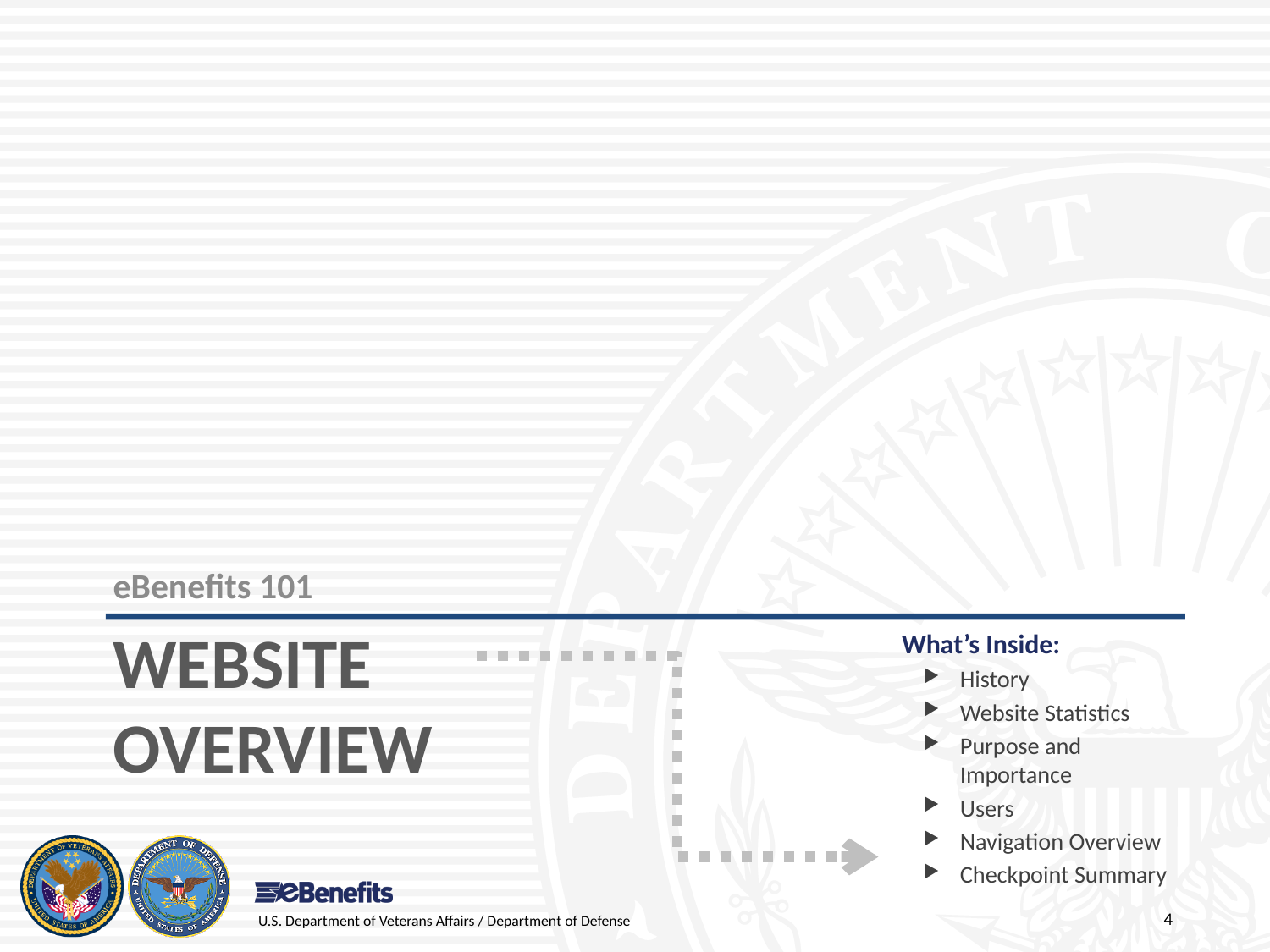

eBenefits 101
# WEBSITE Overview
What’s Inside:
History
Website Statistics
Purpose and Importance
Users
Navigation Overview
Checkpoint Summary

U.S. Department of Veterans Affairs / Department of Defense
4